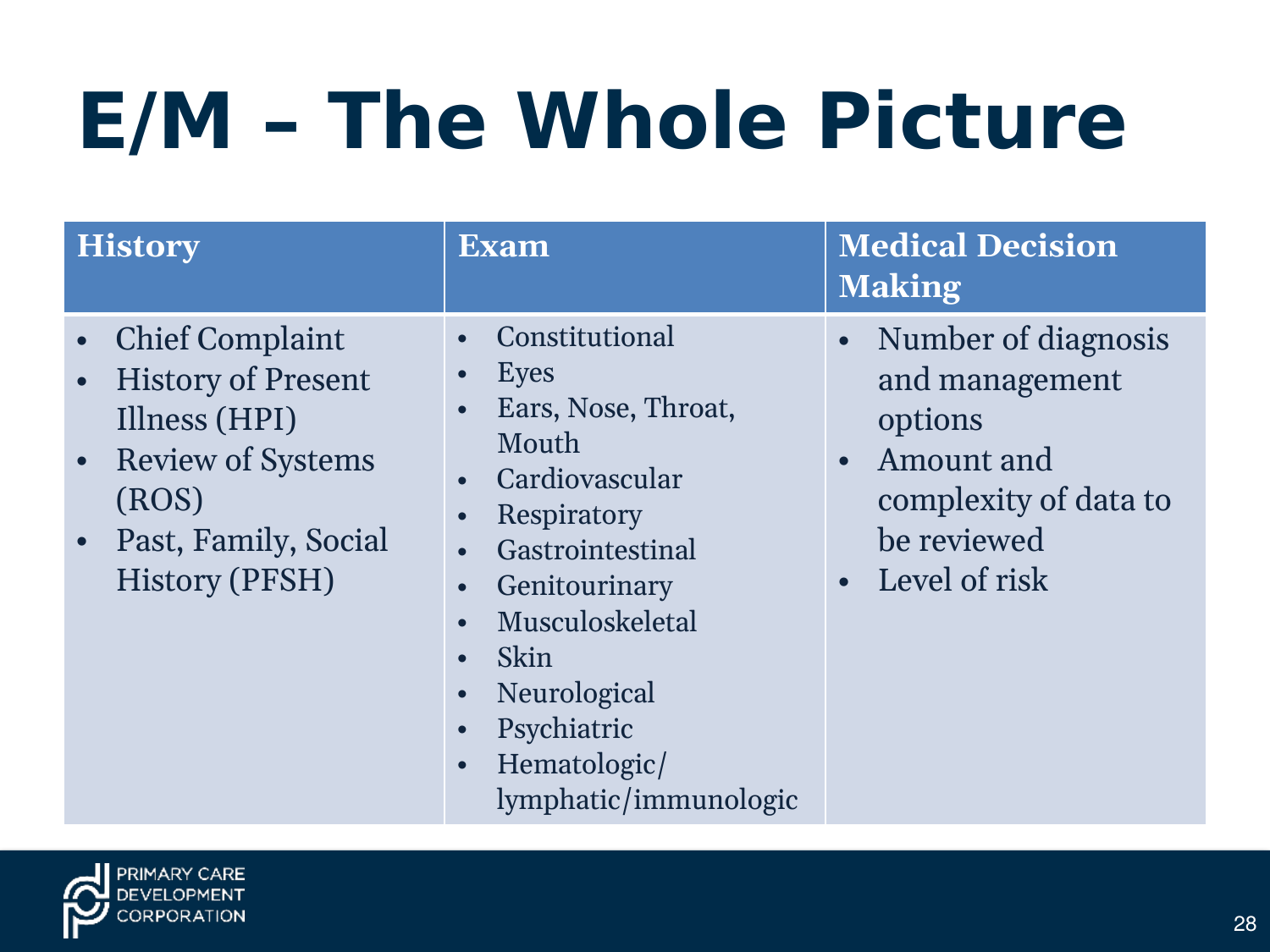

# E/M – The Whole Picture
| History | Exam | Medical Decision Making |
| --- | --- | --- |
| Chief Complaint History of Present Illness (HPI) Review of Systems (ROS) Past, Family, Social History (PFSH) | Constitutional Eyes Ears, Nose, Throat, Mouth Cardiovascular Respiratory Gastrointestinal Genitourinary Musculoskeletal Skin Neurological Psychiatric Hematologic/lymphatic/immunologic | Number of diagnosis and management options Amount and complexity of data to be reviewed Level of risk |
28